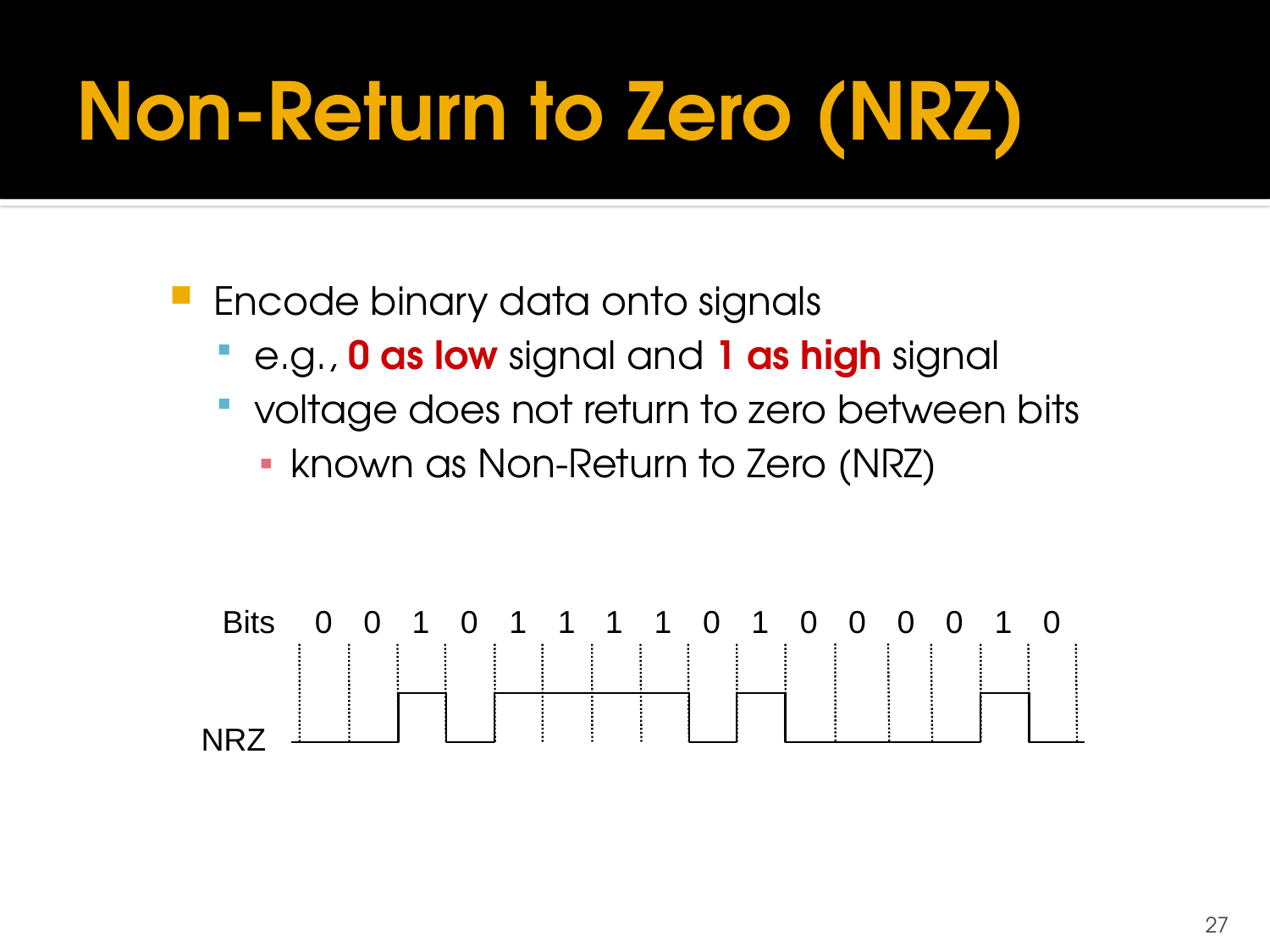

# Non-Return to Zero (NRZ)
Encode binary data onto signals
e.g., 0 as low signal and 1 as high signal
voltage does not return to zero between bits
known as Non-Return to Zero (NRZ)
Bits
0
0
1
0
1
1
1
1
0
1
0
0
0
0
1
0

NRZ
27